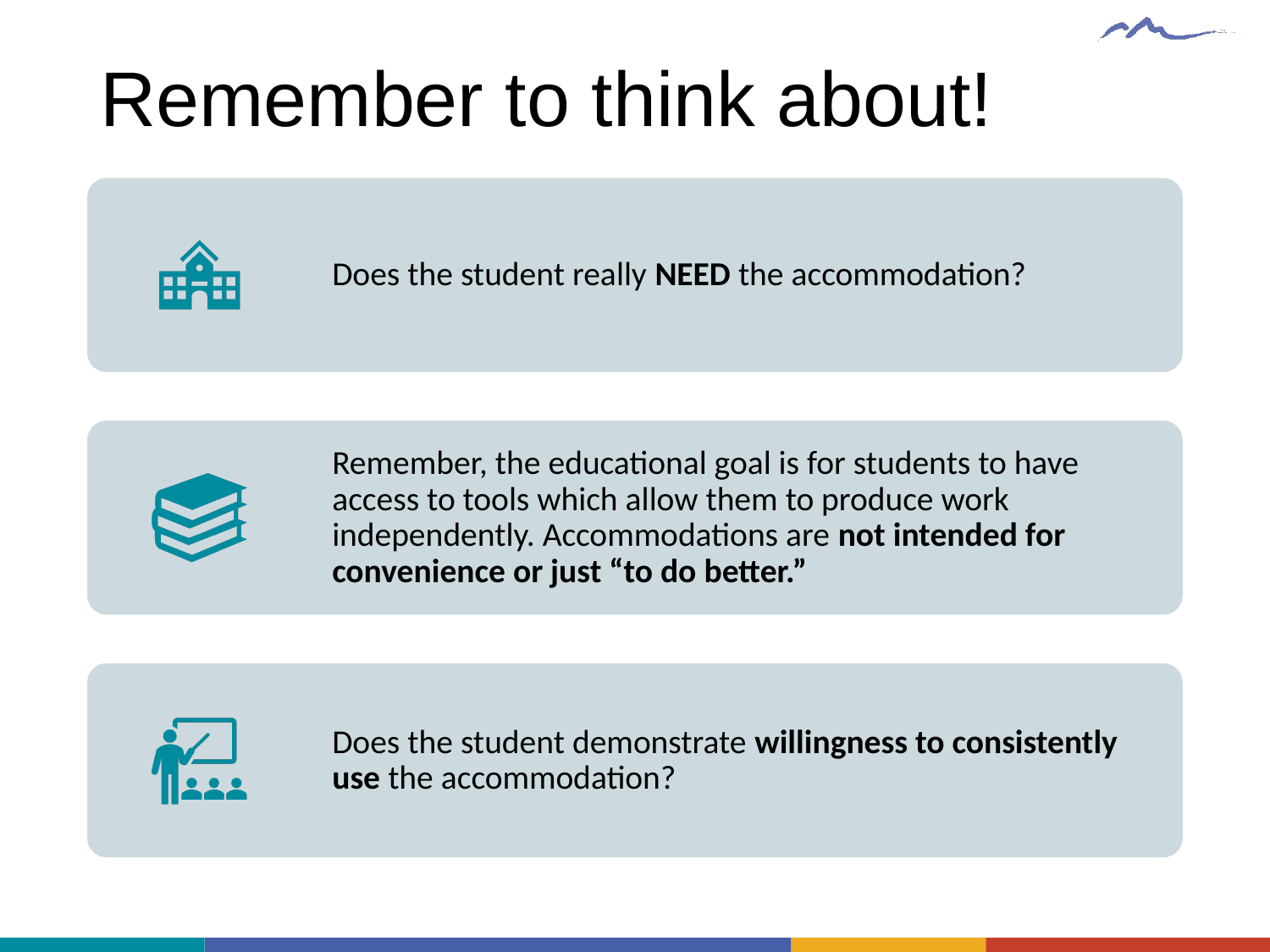

# Remember to think about!
Does the student really NEED the accommodation?
Remember, the educational goal is for students to have access to tools which allow them to produce work independently. Accommodations are not intended for convenience or just “to do better.”
Does the student demonstrate willingness to consistently use the accommodation?